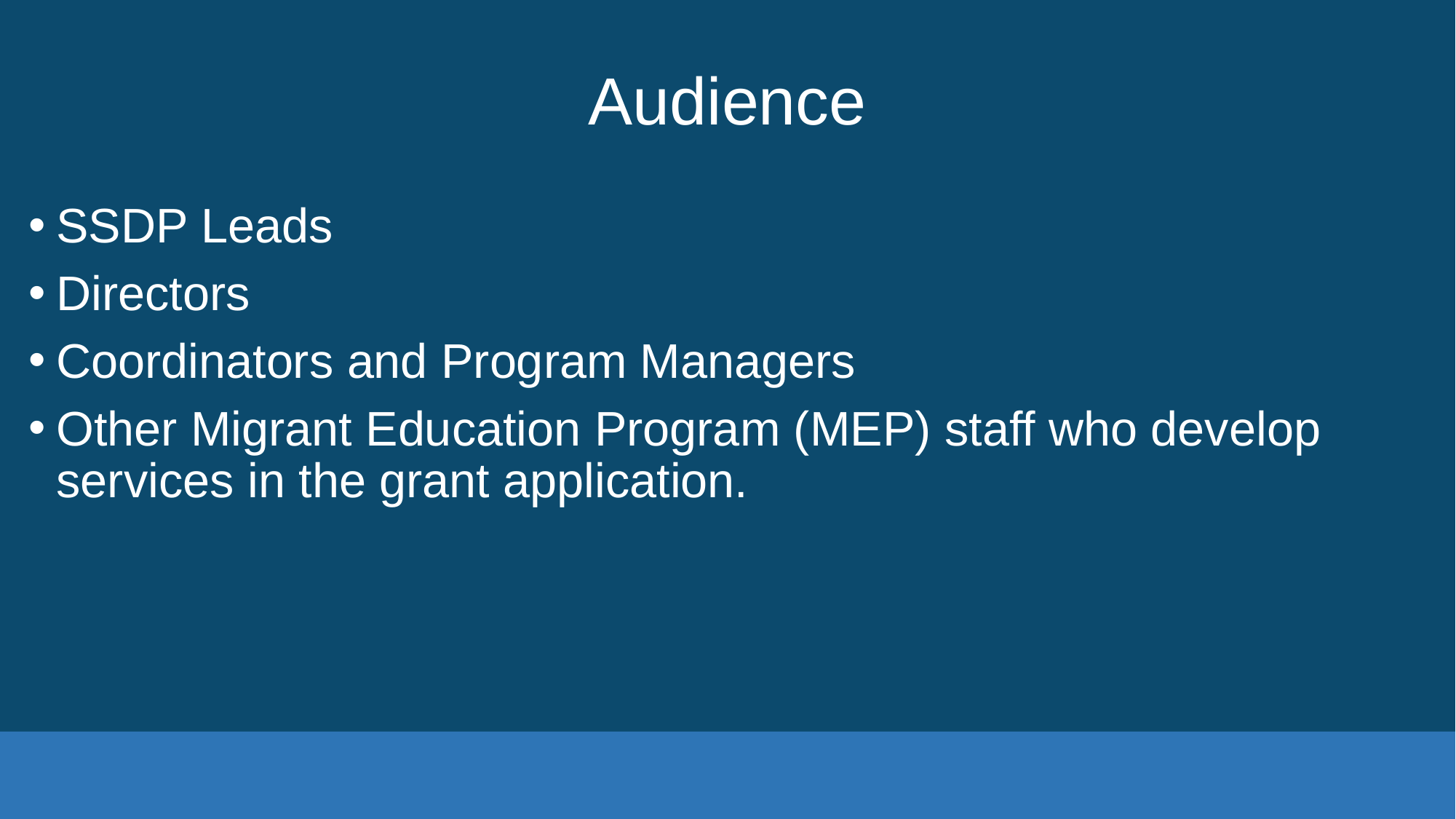

# Audience
SSDP Leads
Directors
Coordinators and Program Managers
Other Migrant Education Program (MEP) staff who develop services in the grant application.